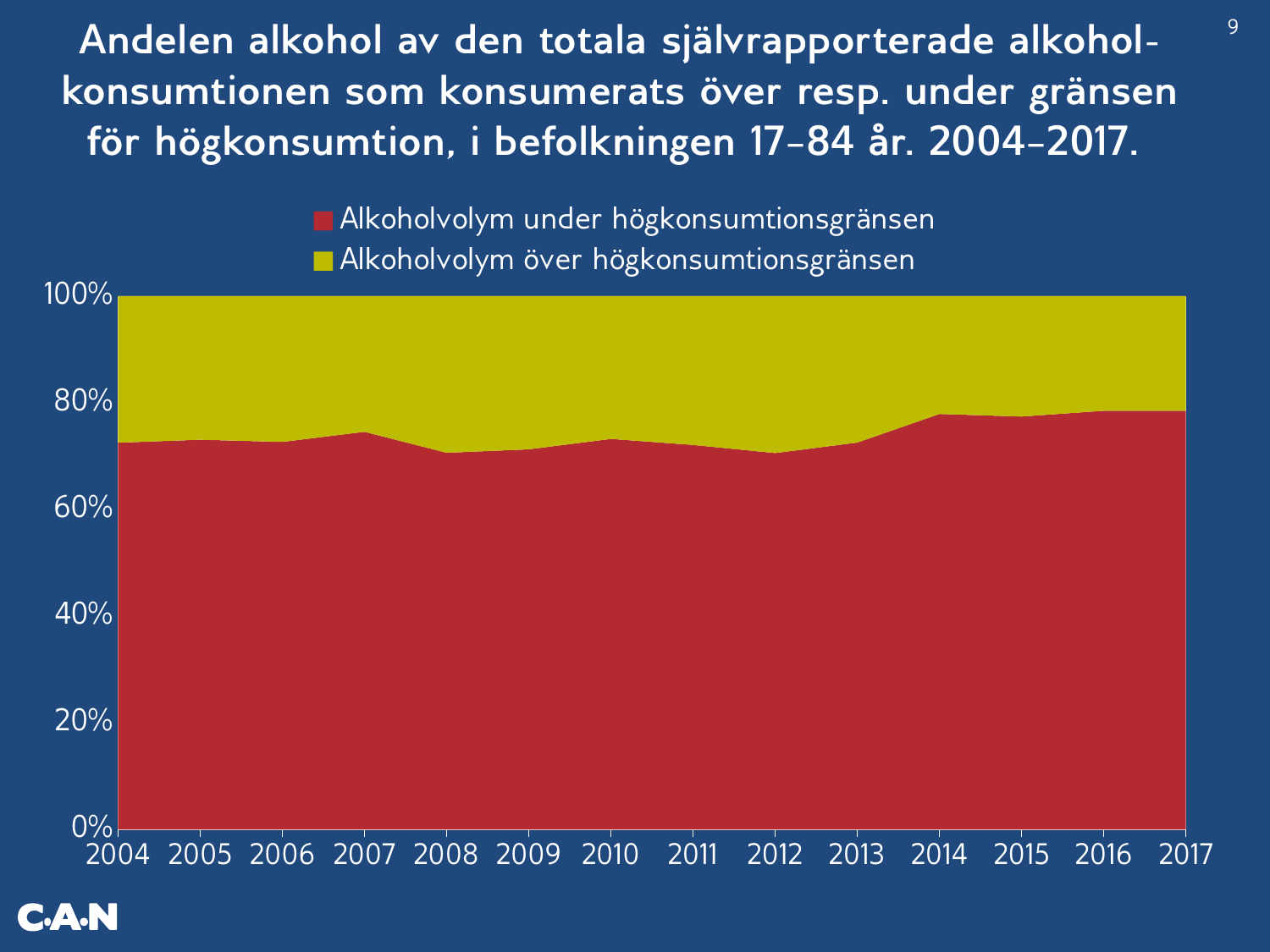

9
Andelen alkohol av den totala självrapporterade alkohol-
konsumtionen som konsumerats över resp. under gränsen för högkonsumtion, i befolkningen 17–84 år. 2004–2017.

### Chart

| Category | Alkoholvolym under högkonsumtionsgränsen | Alkoholvolym över högkonsumtionsgränsen |
|---|---|---|
| 2004 | 0.7251941307748015 | 0.2748058692251984 |
| 2005 | 0.7307529855055097 | 0.26924701449449034 |
| 2006 | 0.7266992367241256 | 0.2733007632758743 |
| 2007 | 0.7455910989762431 | 0.25440890102375685 |
| 2008 | 0.7063267050752906 | 0.29367329492470945 |
| 2009 | 0.712752323061812 | 0.287247676938188 |
| 2010 | 0.7323015793279826 | 0.2676984206720174 |
| 2011 | 0.7210556974631426 | 0.2789443025368575 |
| 2012 | 0.7057564216059067 | 0.29424357839409326 |
| 2013 | 0.7254727262475935 | 0.27452727375240643 |
| 2014 | 0.7790041692977403 | 0.22099583070225975 |
| 2015 | 0.7741064089365411 | 0.22589359106345885 |
| 2016 | 0.7850625599602974 | 0.21493744003970267 |
| 2017 | 0.7852205394976166 | 0.21477946050238345 |